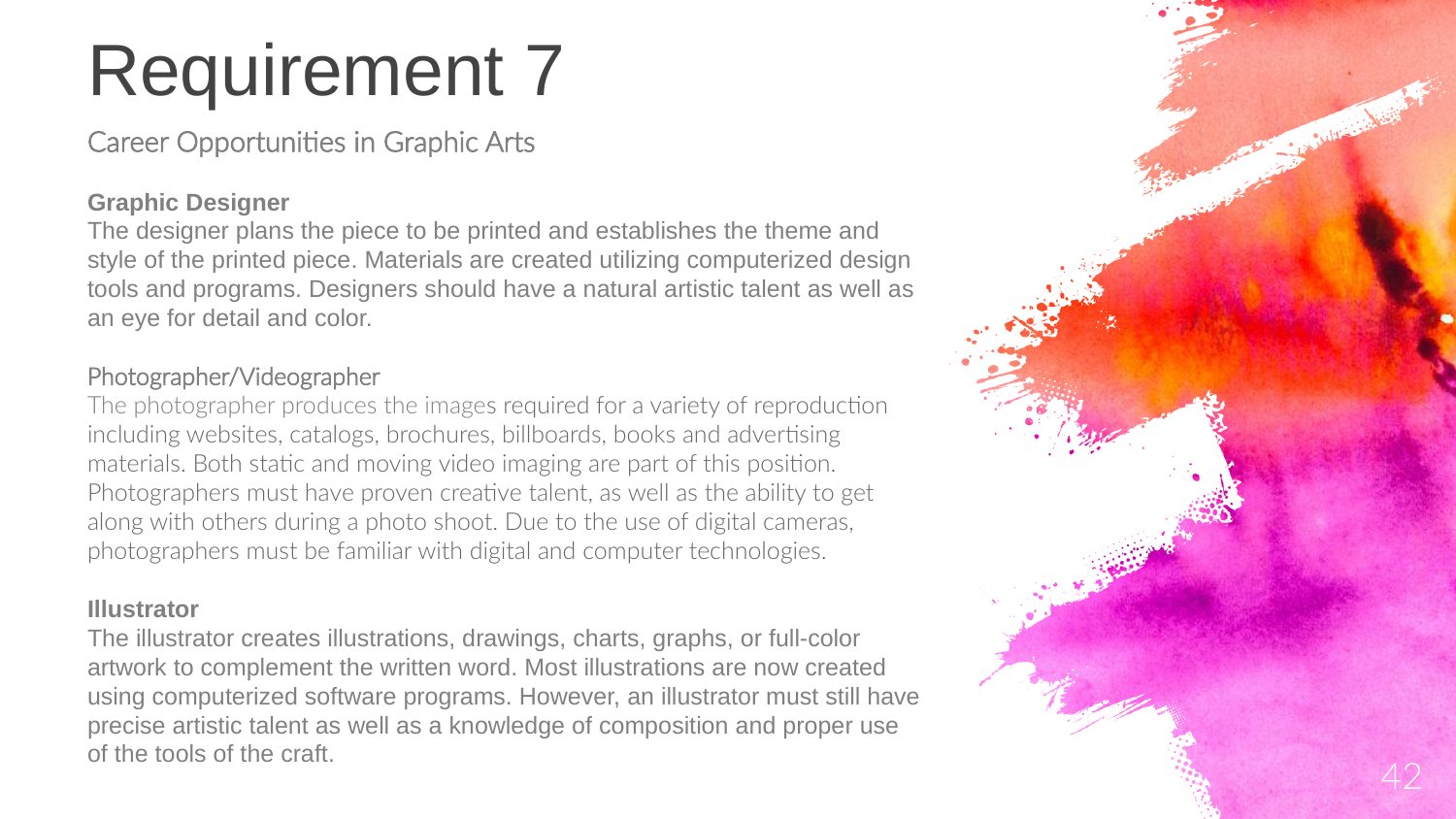

Requirement 7
Career Opportunities in Graphic Arts

Graphic Designer
The designer plans the piece to be printed and establishes the theme and style of the printed piece. Materials are created utilizing computerized design tools and programs. Designers should have a natural artistic talent as well as an eye for detail and color.

Photographer/Videographer
The photographer produces the images required for a variety of reproduction including websites, catalogs, brochures, billboards, books and advertising materials. Both static and moving video imaging are part of this position. Photographers must have proven creative talent, as well as the ability to get along with others during a photo shoot. Due to the use of digital cameras, photographers must be familiar with digital and computer technologies.

Illustrator
The illustrator creates illustrations, drawings, charts, graphs, or full-color artwork to complement the written word. Most illustrations are now created using computerized software programs. However, an illustrator must still have precise artistic talent as well as a knowledge of composition and proper use of the tools of the craft.
42